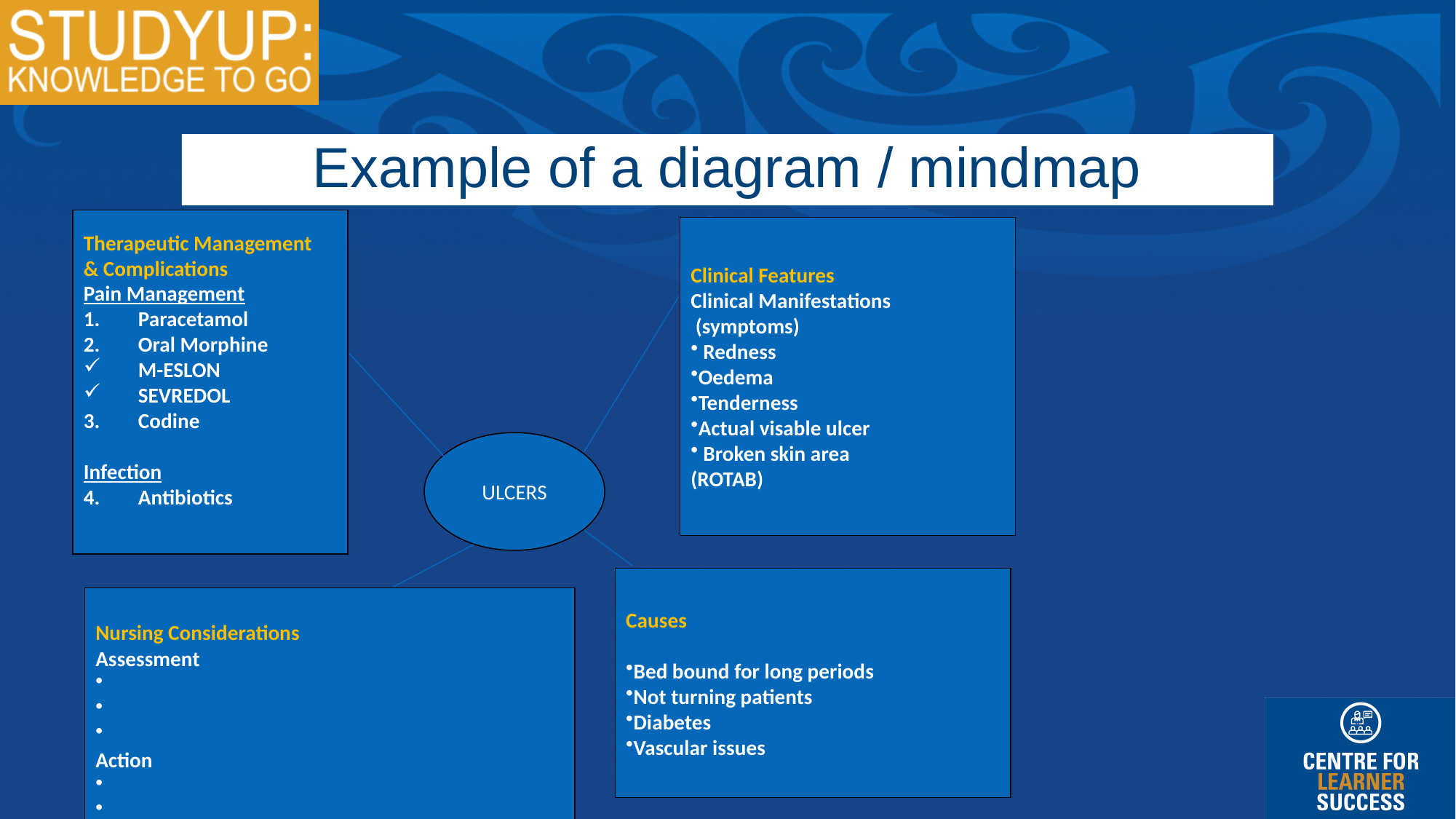

Example of a diagram / mindmap
Therapeutic Management
& Complications
Pain Management
Paracetamol
Oral Morphine
M-ESLON
SEVREDOL
Codine

Infection
Antibiotics

Clinical Features
Clinical Manifestations
 (symptoms)
 Redness
Oedema
Tenderness
Actual visable ulcer
 Broken skin area
(ROTAB)

ULCERS

Causes

Bed bound for long periods
Not turning patients
Diabetes
Vascular issues
Nursing Considerations
Assessment

Action